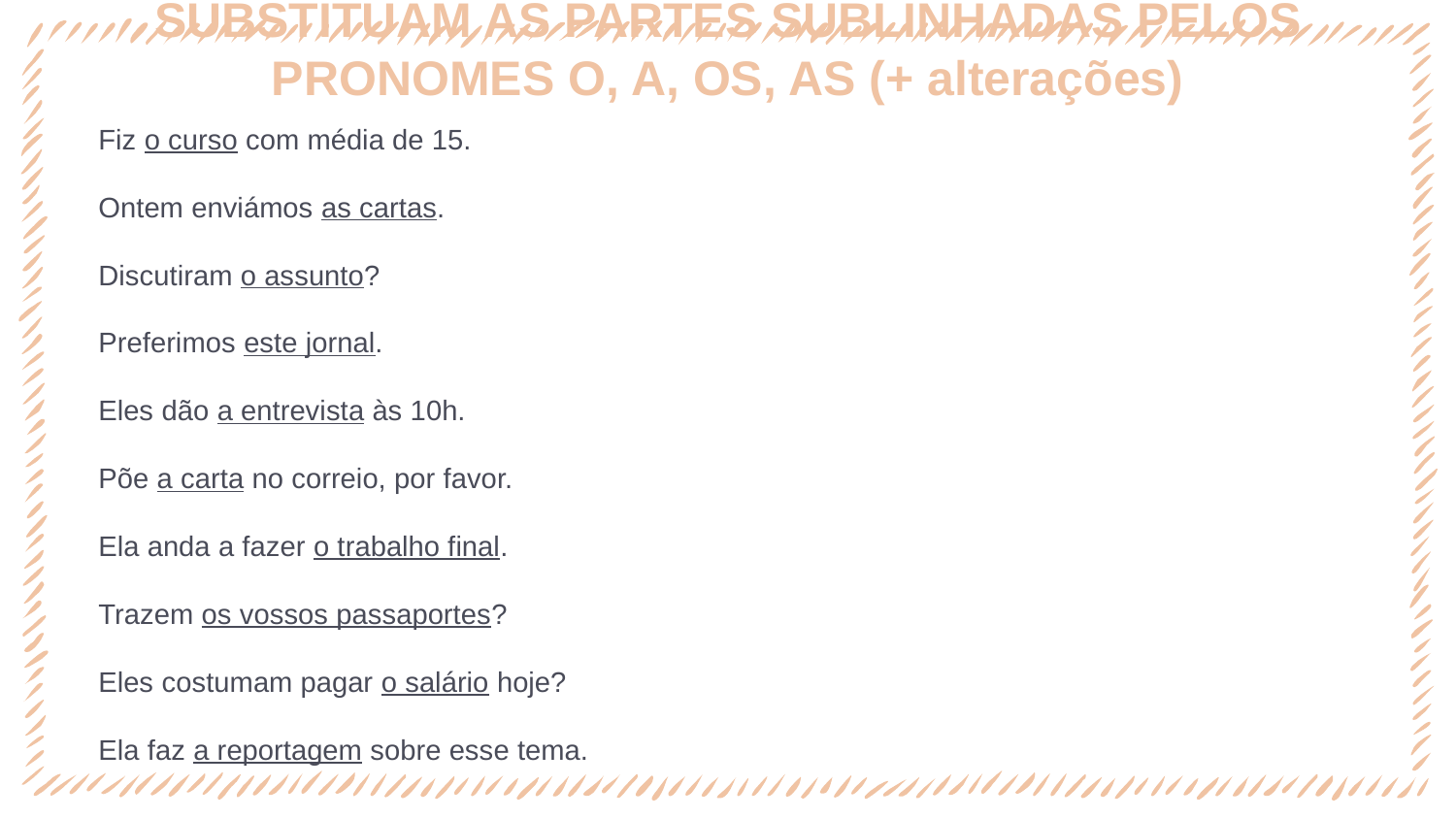

# SUBSTITUAM AS PARTES SUBLINHADAS PELOS PRONOMES O, A, OS, AS (+ alterações)
Fiz o curso com média de 15.

Ontem enviámos as cartas.

Discutiram o assunto?

Preferimos este jornal.

Eles dão a entrevista às 10h.

Põe a carta no correio, por favor.

Ela anda a fazer o trabalho final.

Trazem os vossos passaportes?

Eles costumam pagar o salário hoje?

Ela faz a reportagem sobre esse tema.